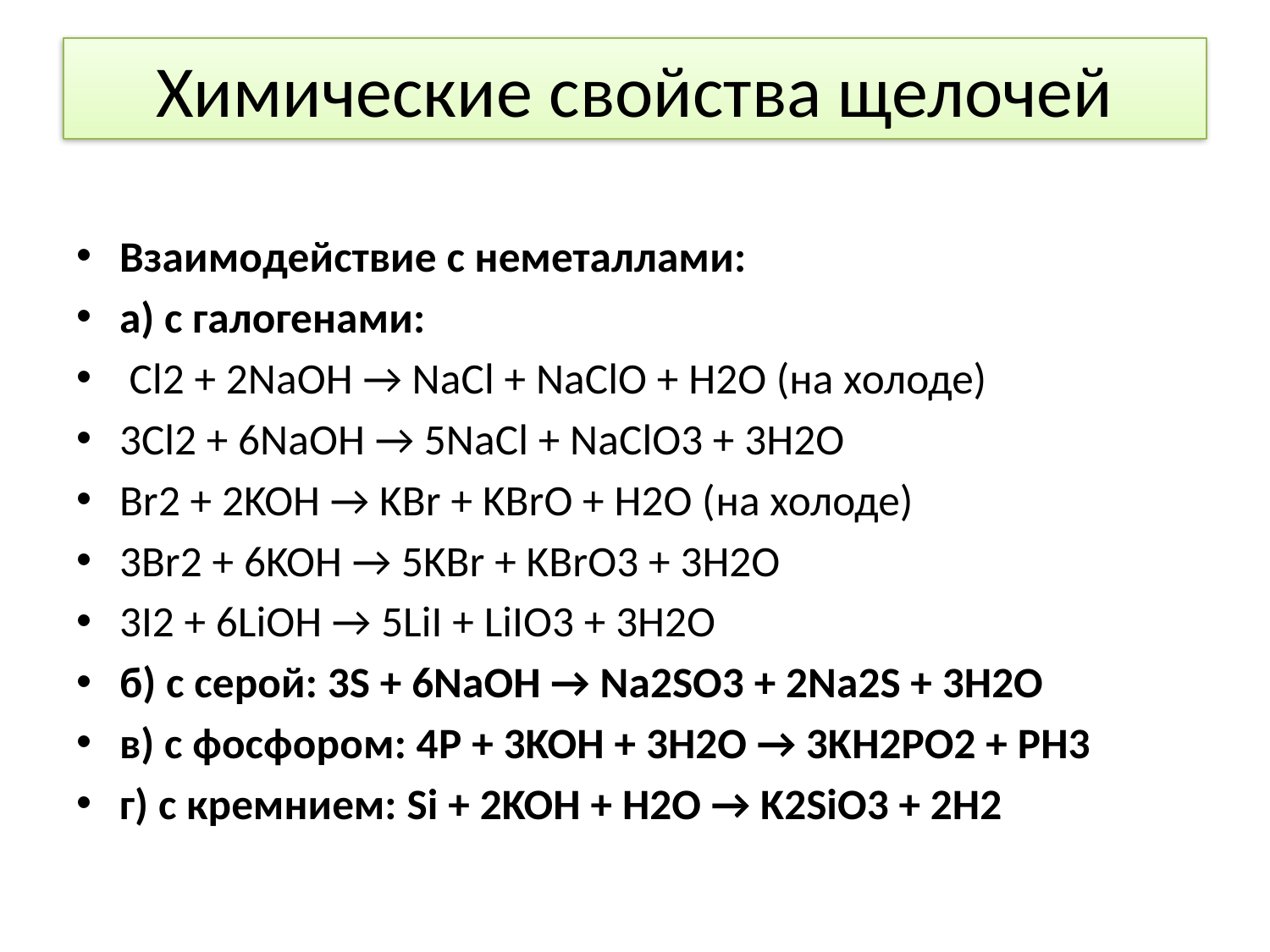

# Химические свойства щелочей
Взаимодействие с неметаллами:
а) с галогенами:
 Cl2 + 2NaOH → NaCl + NaClO + H2O (на холоде)
3Cl2 + 6NaOH → 5NaCl + NaClO3 + 3H2O
Br2 + 2KOH → KBr + KBrO + H2O (на холоде)
3Br2 + 6KOH → 5KBr + KBrO3 + 3H2O
3I2 + 6LiOH → 5LiI + LiIO3 + 3H2O
б) с серой: 3S + 6NaOH → Na2SO3 + 2Na2S + 3H2O
в) с фосфором: 4P + 3KOH + 3H2O → 3KH2PO2 + PH3
г) с кремнием: Si + 2KOH + H2O → K2SiO3 + 2H2